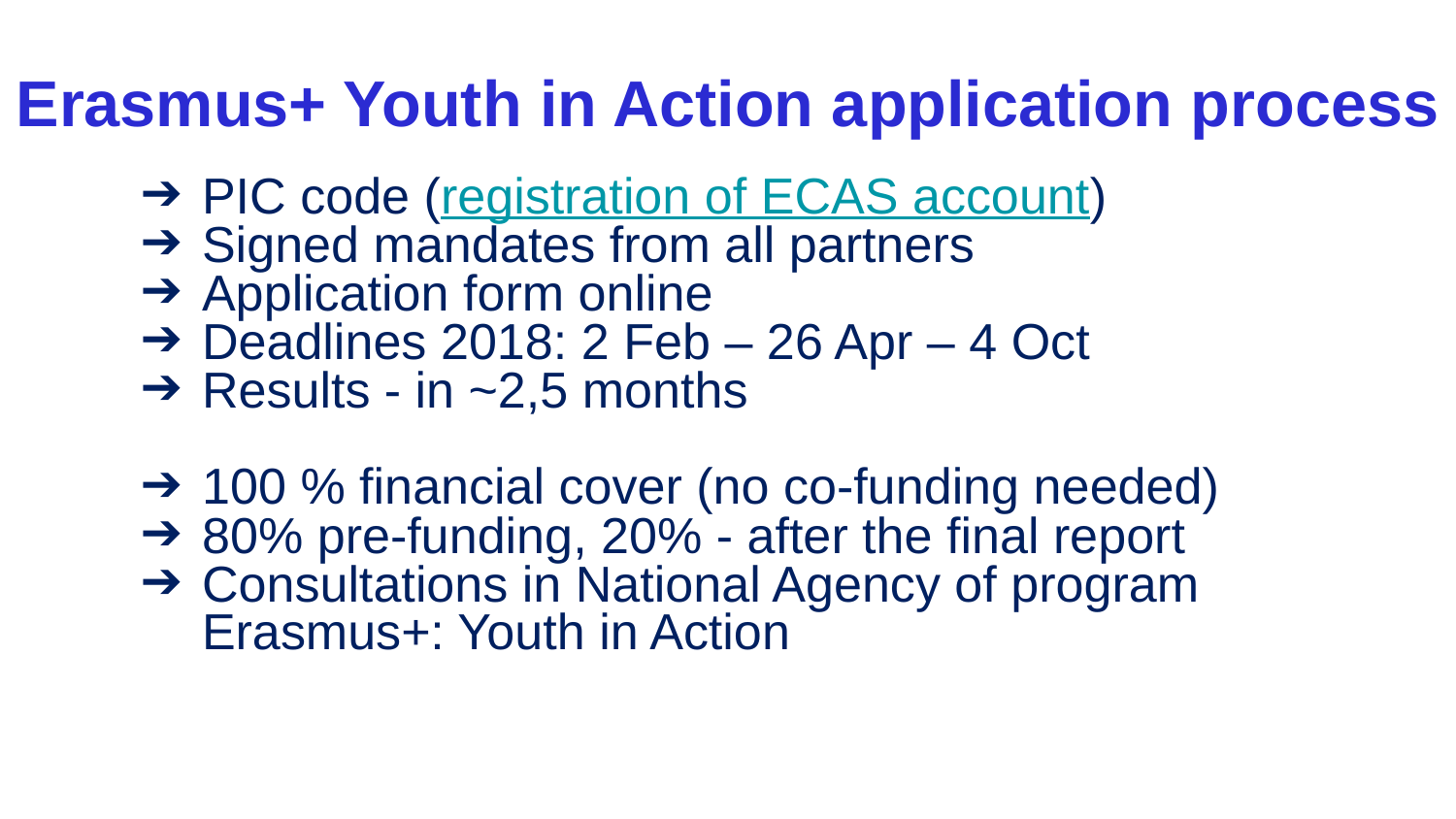

# Erasmus+ Youth in Action application process
PIC code (registration of ECAS account)
Signed mandates from all partners
Application form online
Deadlines 2018: 2 Feb – 26 Apr – 4 Oct
Results - in ~2,5 months

100 % financial cover (no co-funding needed)
80% pre-funding, 20% - after the final report
Consultations in National Agency of program Erasmus+: Youth in Action